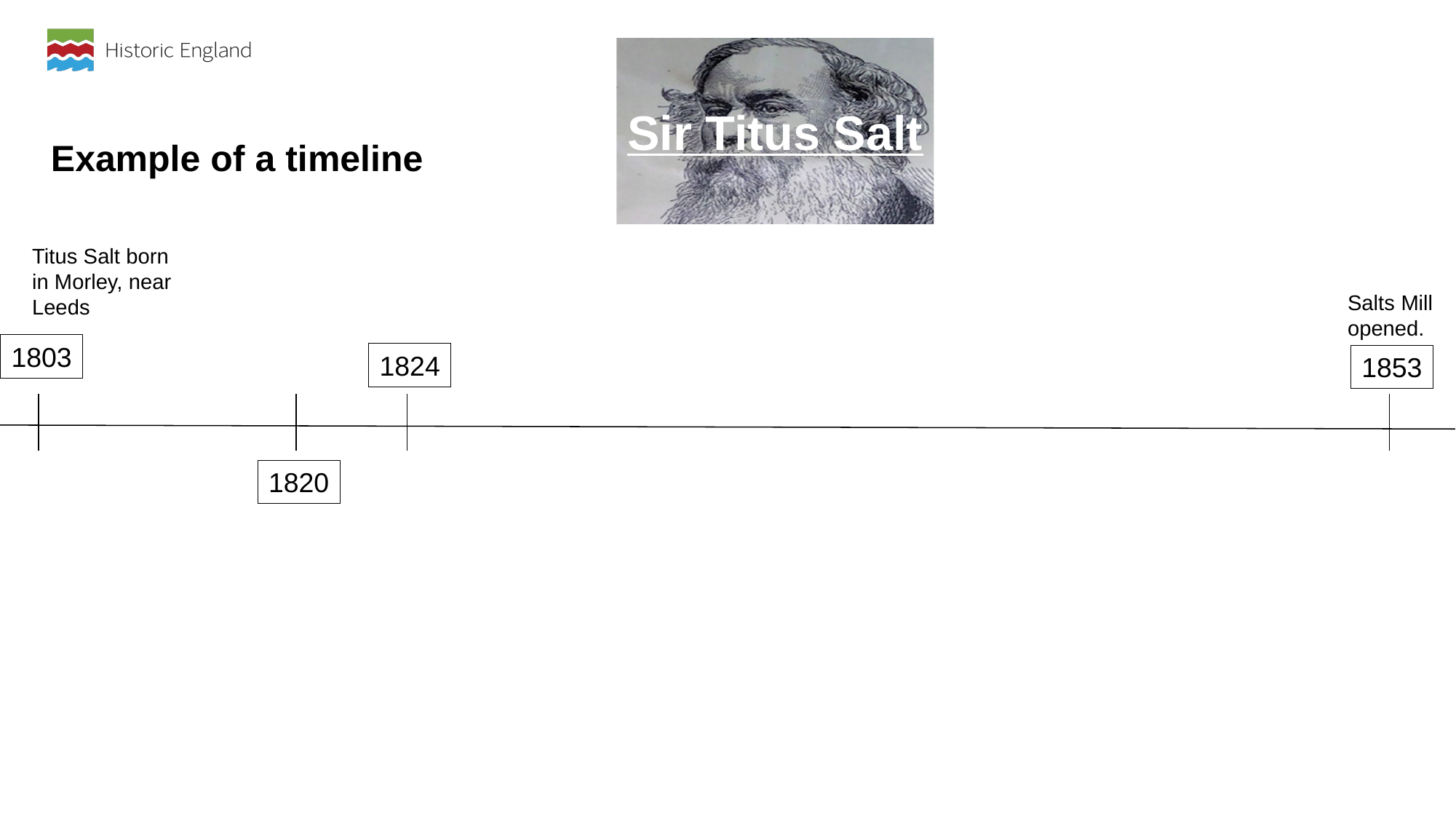

Sir Titus Salt

Example of a timeline
Titus Salt born in Morley, near Leeds
Salts Mill
opened.
1803
1824
1853
1820